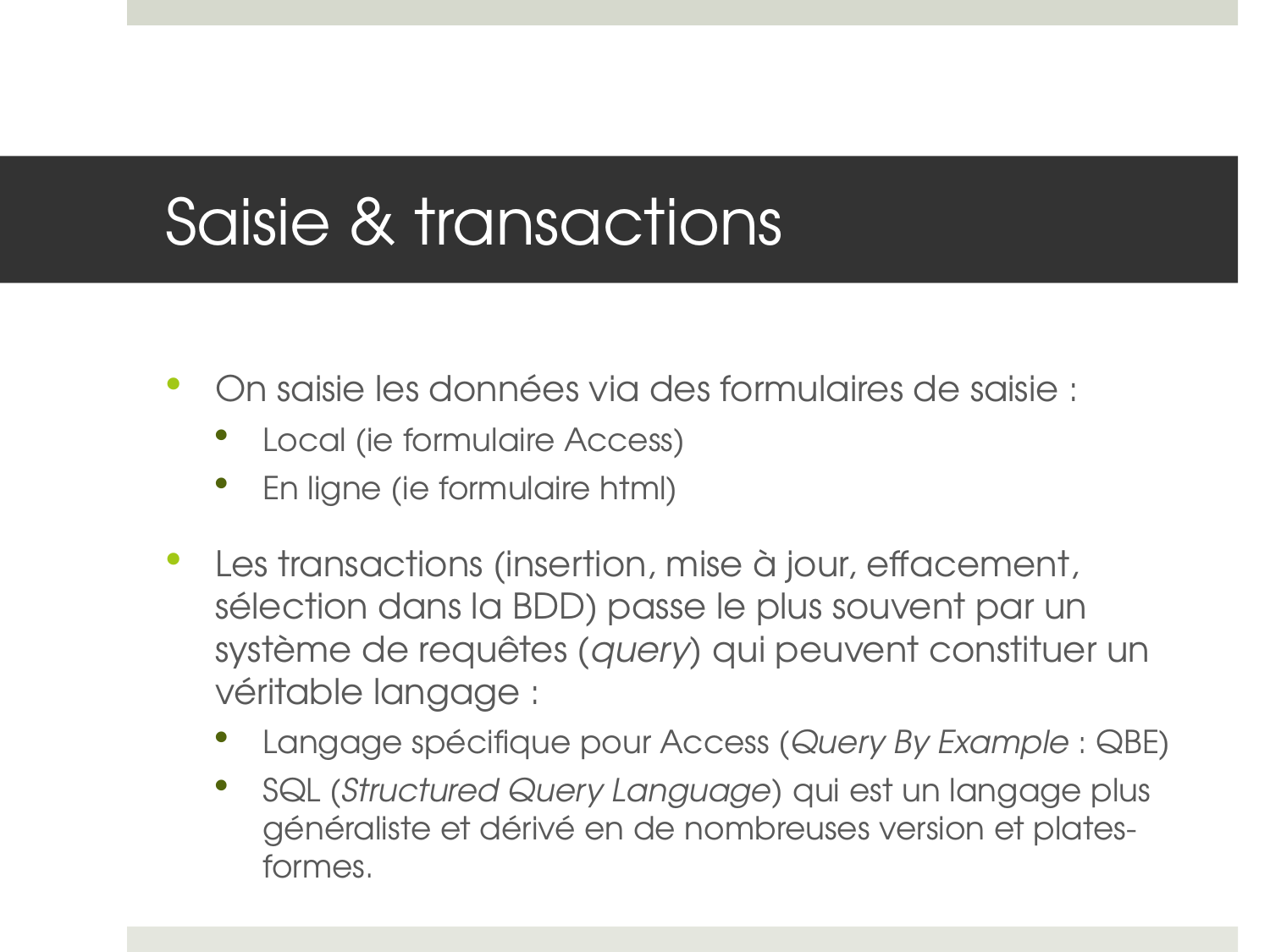

# Saisie & transactions
On saisie les données via des formulaires de saisie :
Local (ie formulaire Access)
En ligne (ie formulaire html)
Les transactions (insertion, mise à jour, effacement, sélection dans la BDD) passe le plus souvent par un système de requêtes (query) qui peuvent constituer un véritable langage :
Langage spécifique pour Access (Query By Example : QBE)
SQL (Structured Query Language) qui est un langage plus généraliste et dérivé en de nombreuses version et plates-formes.